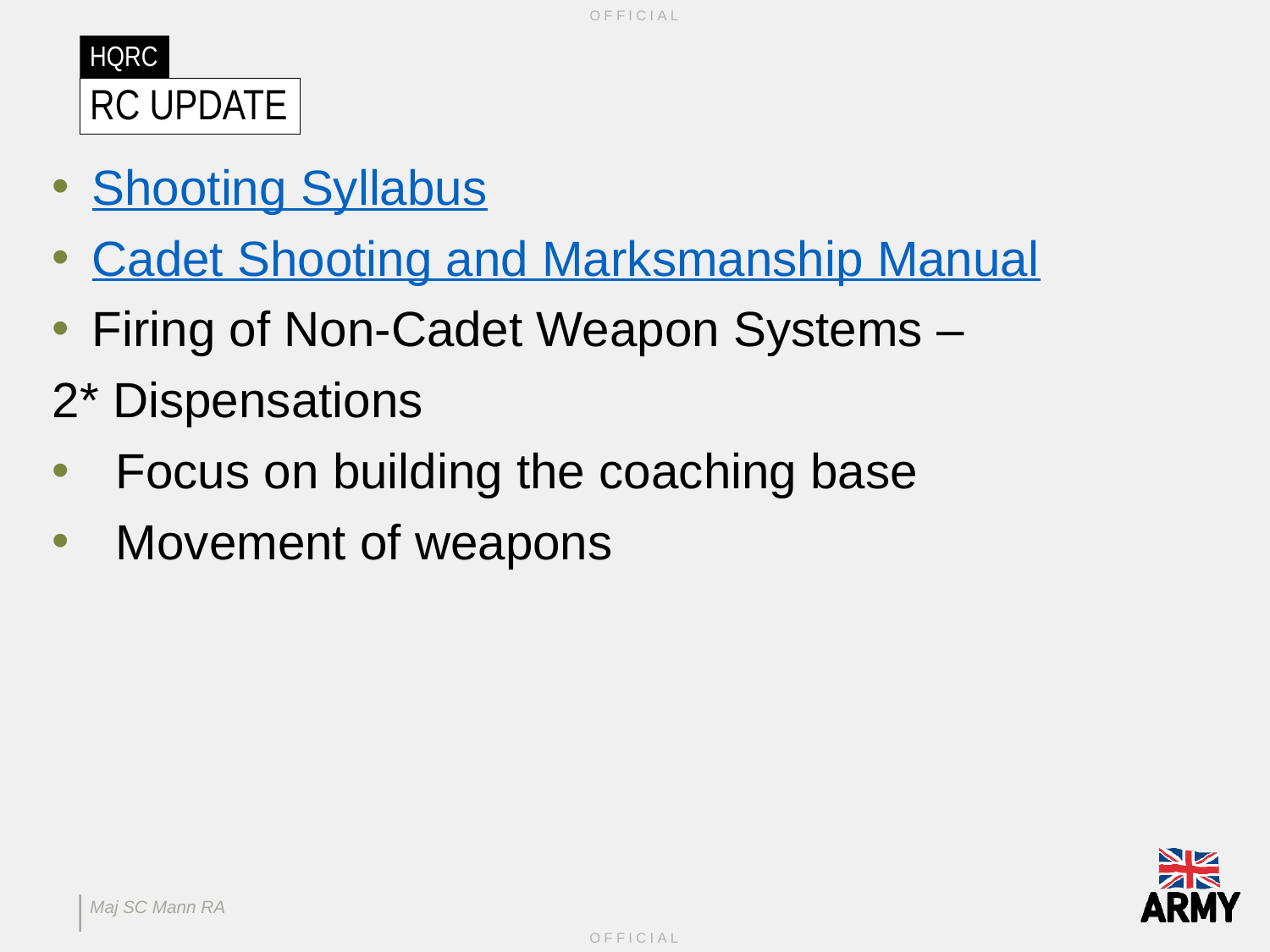

# HQRC
RC Update
Shooting Syllabus
Cadet Shooting and Marksmanship Manual
Firing of Non-Cadet Weapon Systems –
2* Dispensations
Focus on building the coaching base
Movement of weapons

Maj SC Mann RA